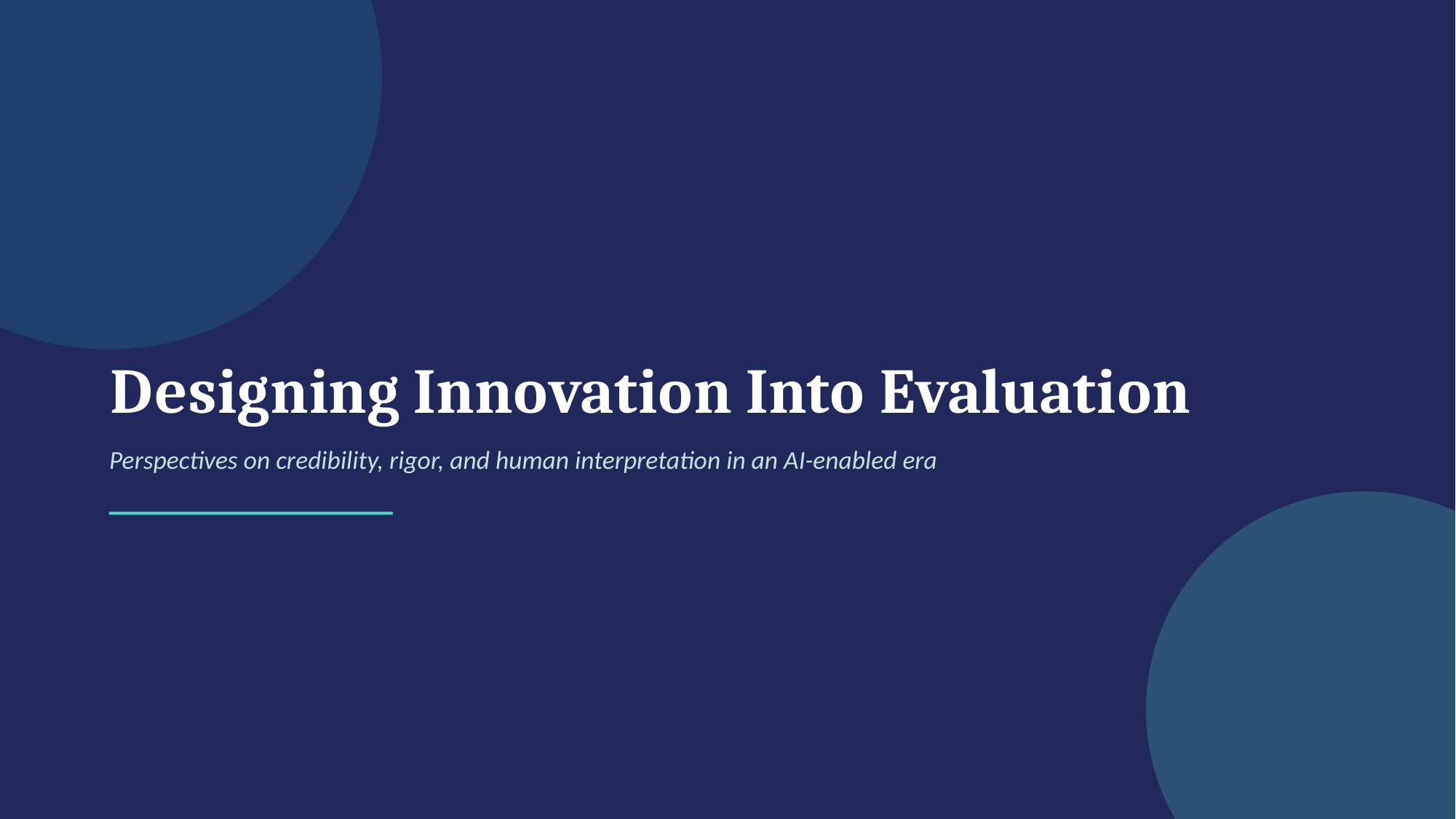

Designing Innovation Into Evaluation
Perspectives on credibility, rigor, and human interpretation in an AI-enabled era